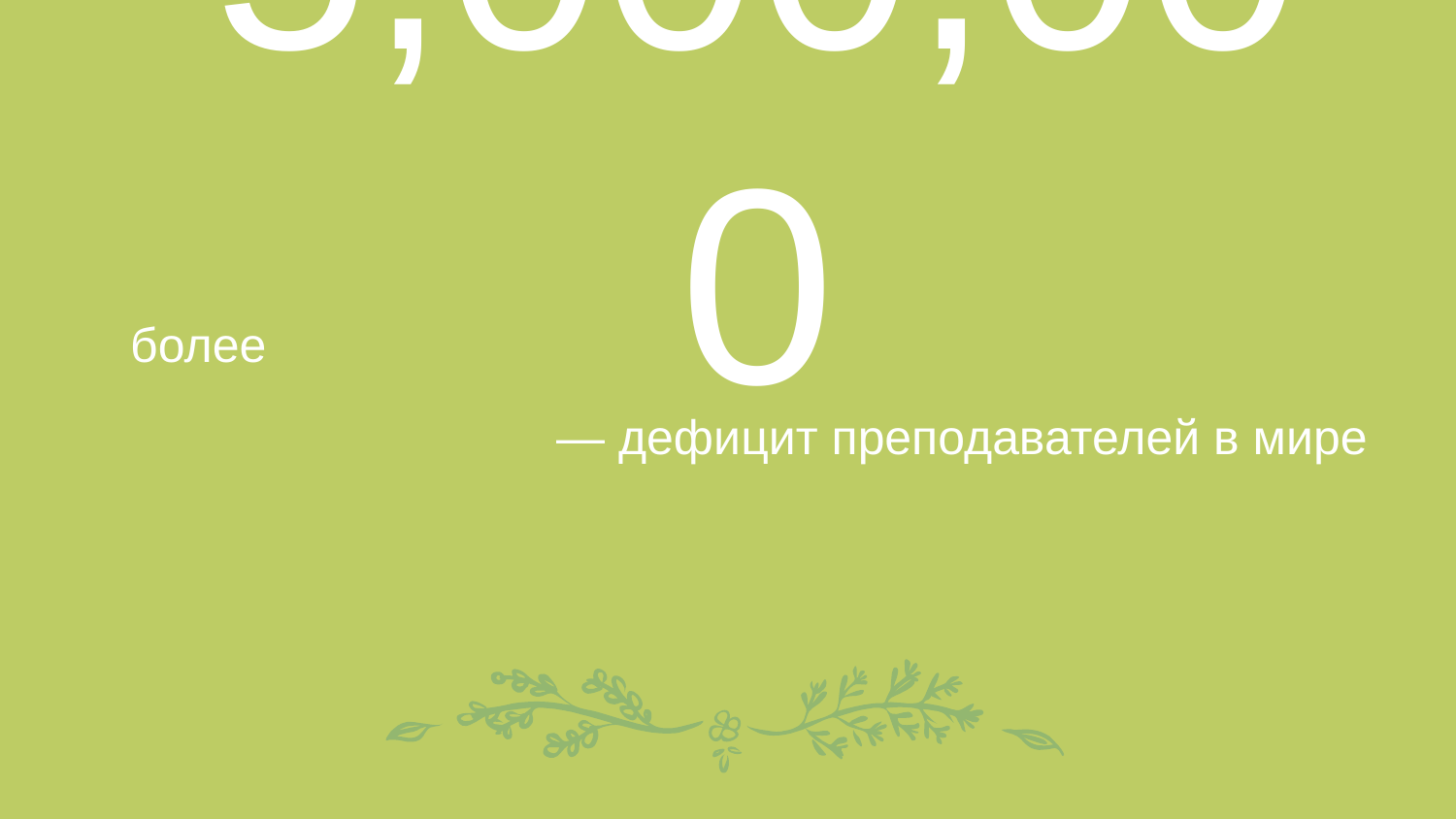

5,000,000
более
— дефицит преподавателей в мире